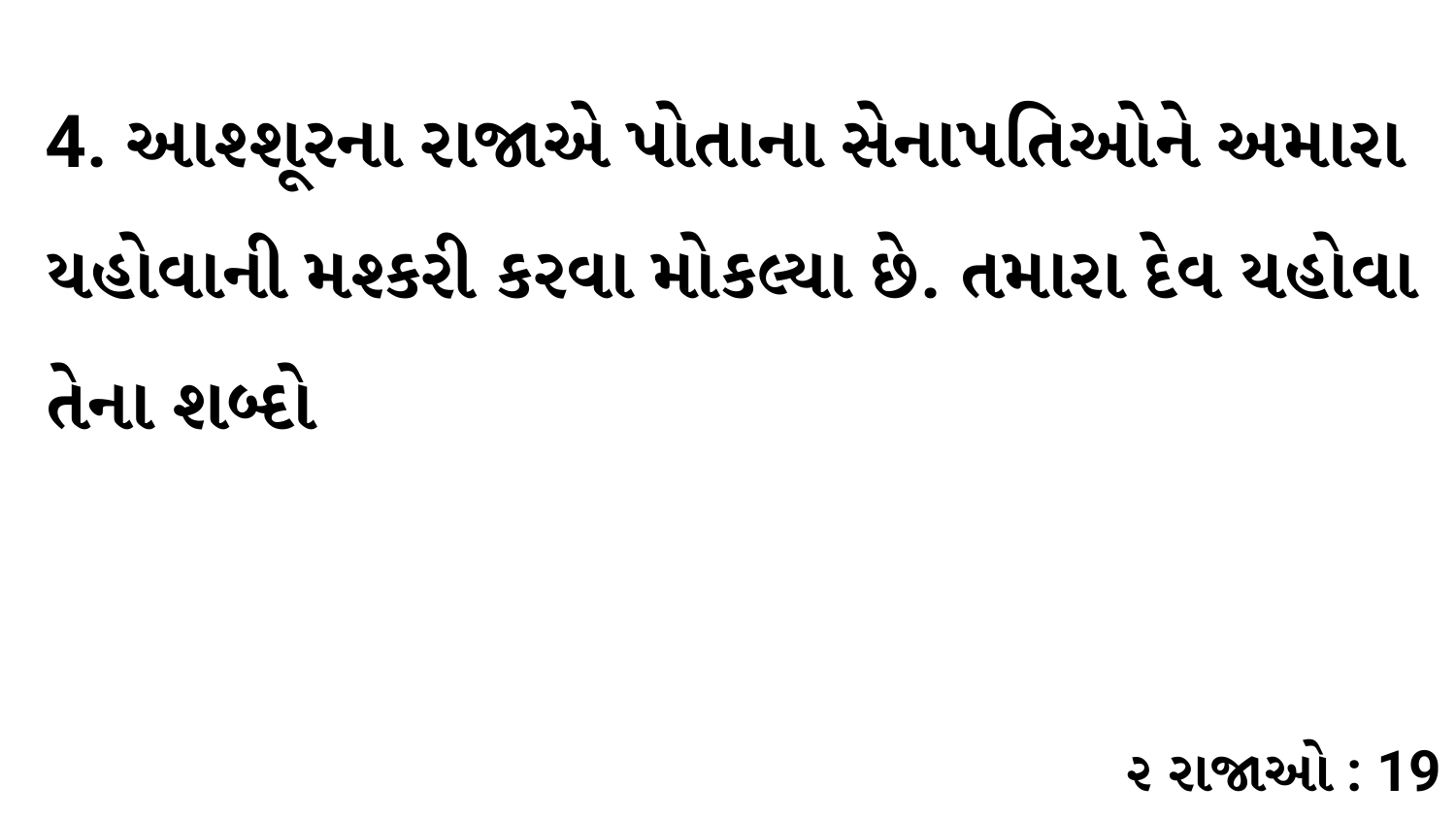

4. આશ્શૂરના રાજાએ પોતાના સેનાપતિઓને અમારા યહોવાની મશ્કરી કરવા મોકલ્યા છે. તમારા દેવ યહોવા તેના શબ્દો
૨ રાજાઓ : 19